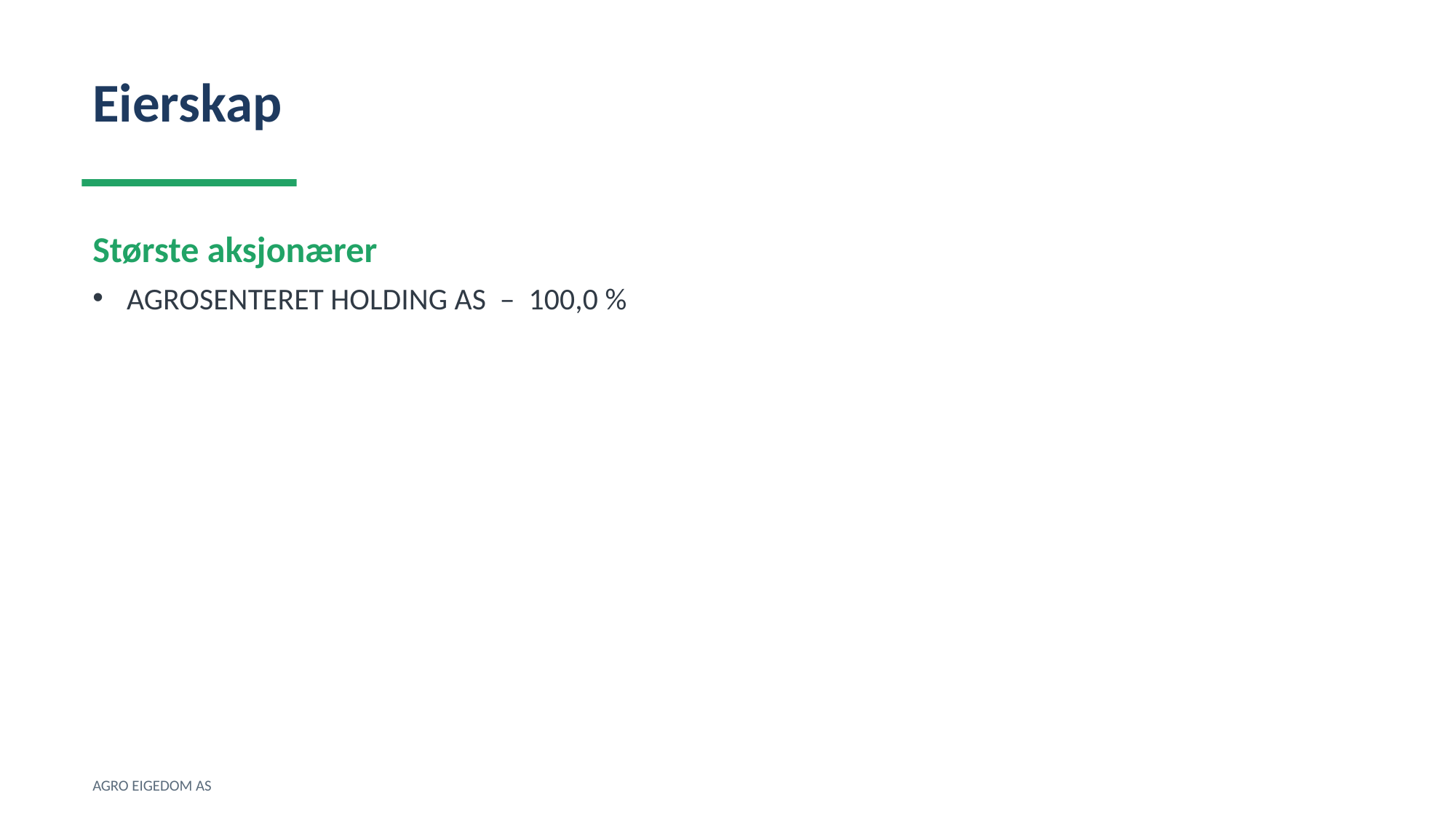

Eierskap

Største aksjonærer
AGROSENTERET HOLDING AS  –  100,0 %
AGRO EIGEDOM AS